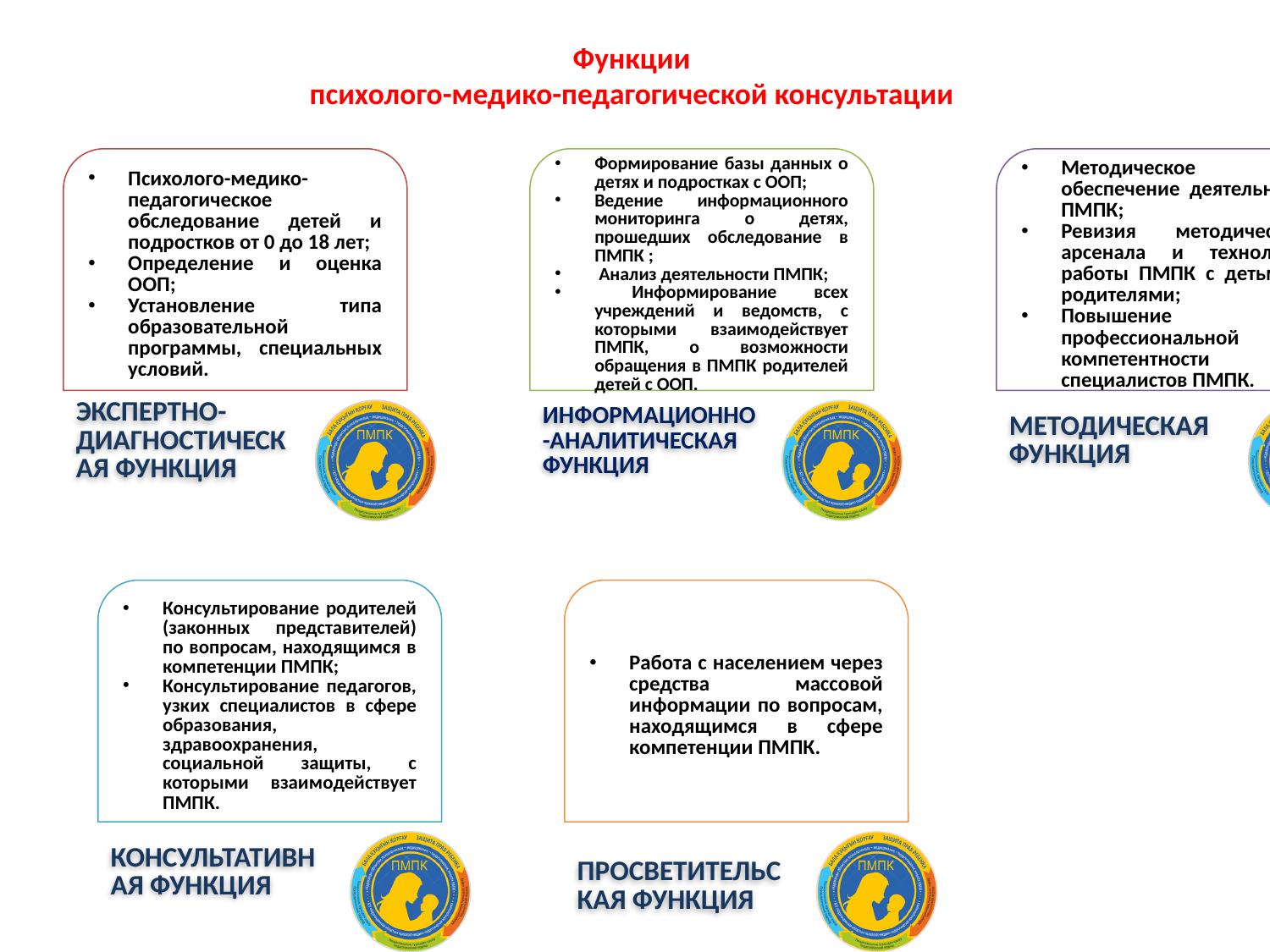

# Функции психолого-медико-педагогической консультации
ЭКСПЕРТНО-ДИАГНОСТИЧЕСКАЯ ФУНКЦИЯ
ИНФОРМАЦИОННО-АНАЛИТИЧЕСКАЯ ФУНКЦИЯ
Формирование базы данных о детях и подростках с ООП;
МЕТОДИЧЕСКАЯ ФУНКЦИЯ
Ведение информационного мониторинга о детях, прошедших обследование в ПМПК ;
 Анализ деятельности ПМПК;
 Информирование всех учреждений и ведомств, с которыми взаимодействует ПМПК, о возможности обращения в ПМПК родителей детей с ООП.
Повышение профессиональной компетентности специалистов ПМПК.
КОНСУЛЬТАТИВНАЯ ФУНКЦИЯ
  ПРОСВЕТИТЕЛЬСКАЯ ФУНКЦИЯ
Консультирование родителей (законных представителей) по вопросам, находящимся в компетенции ПМПК;
Консультирование педагогов, узких специалистов в сфере образования, здравоохранения, социальной защиты, с которыми взаимодействует ПМПК.
Работа с населением через средства массовой информации по вопросам, находящимся в сфере компетенции ПМПК.
Психолого-медико-педагогическое обследование детей и подростков от 0 до 18 лет;
Определение и оценка ООП;
Установление типа образовательной программы, специальных условий.